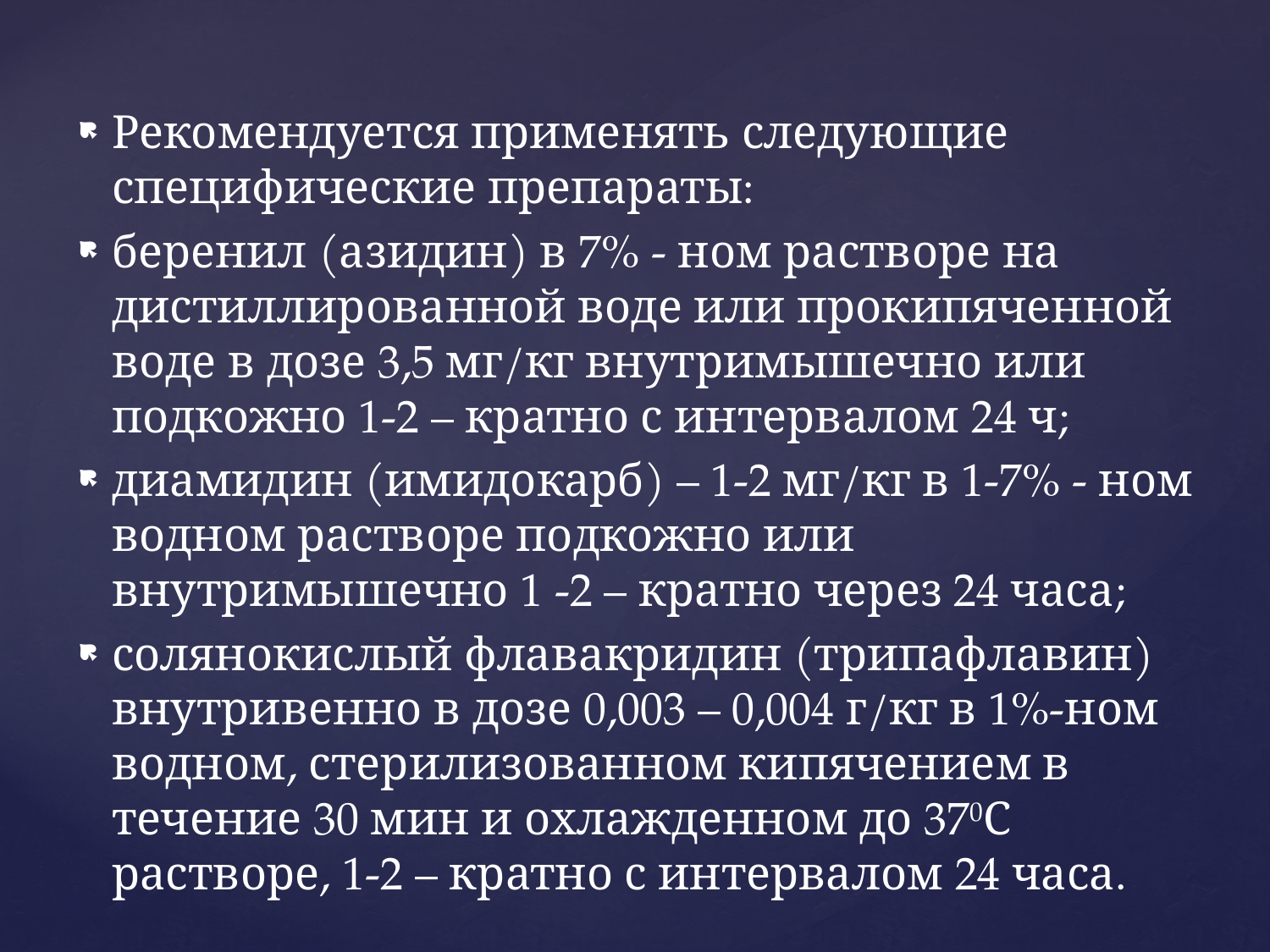

Рекомендуется применять следующие специфические препараты:
беренил (азидин) в 7% - ном растворе на дистиллированной воде или прокипяченной воде в дозе 3,5 мг/кг внутримышечно или подкожно 1-2 – кратно с интервалом 24 ч;
диамидин (имидокарб) – 1-2 мг/кг в 1-7% - ном водном растворе подкожно или внутримышечно 1 -2 – кратно через 24 часа;
солянокислый флавакридин (трипафлавин) внутривенно в дозе 0,003 – 0,004 г/кг в 1%-ном водном, стерилизованном кипячением в течение 30 мин и охлажденном до 370С растворе, 1-2 – кратно с интервалом 24 часа.